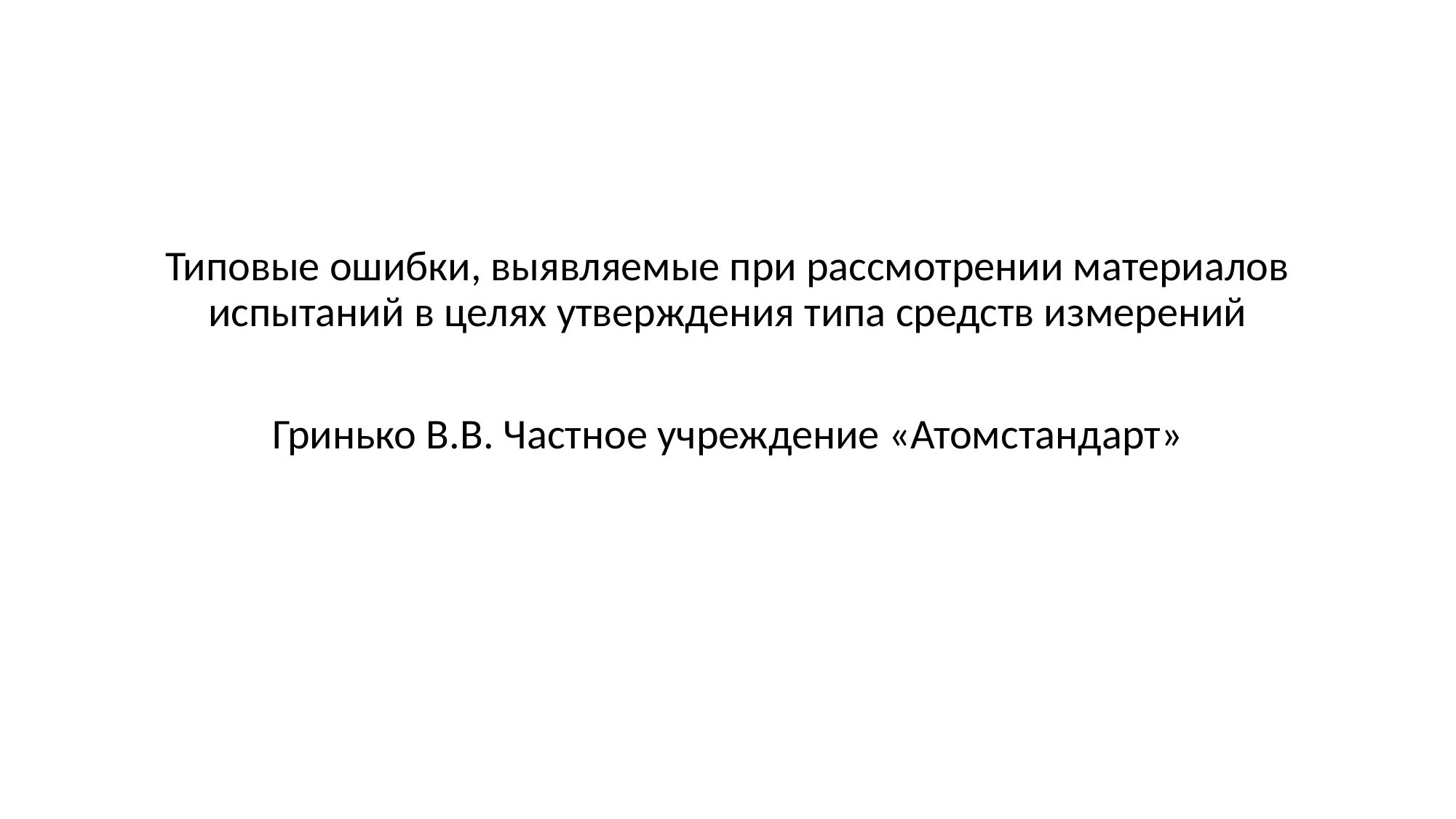

Типовые ошибки, выявляемые при рассмотрении материалов испытаний в целях утверждения типа средств измерений

Гринько В.В. Частное учреждение «Атомстандарт»